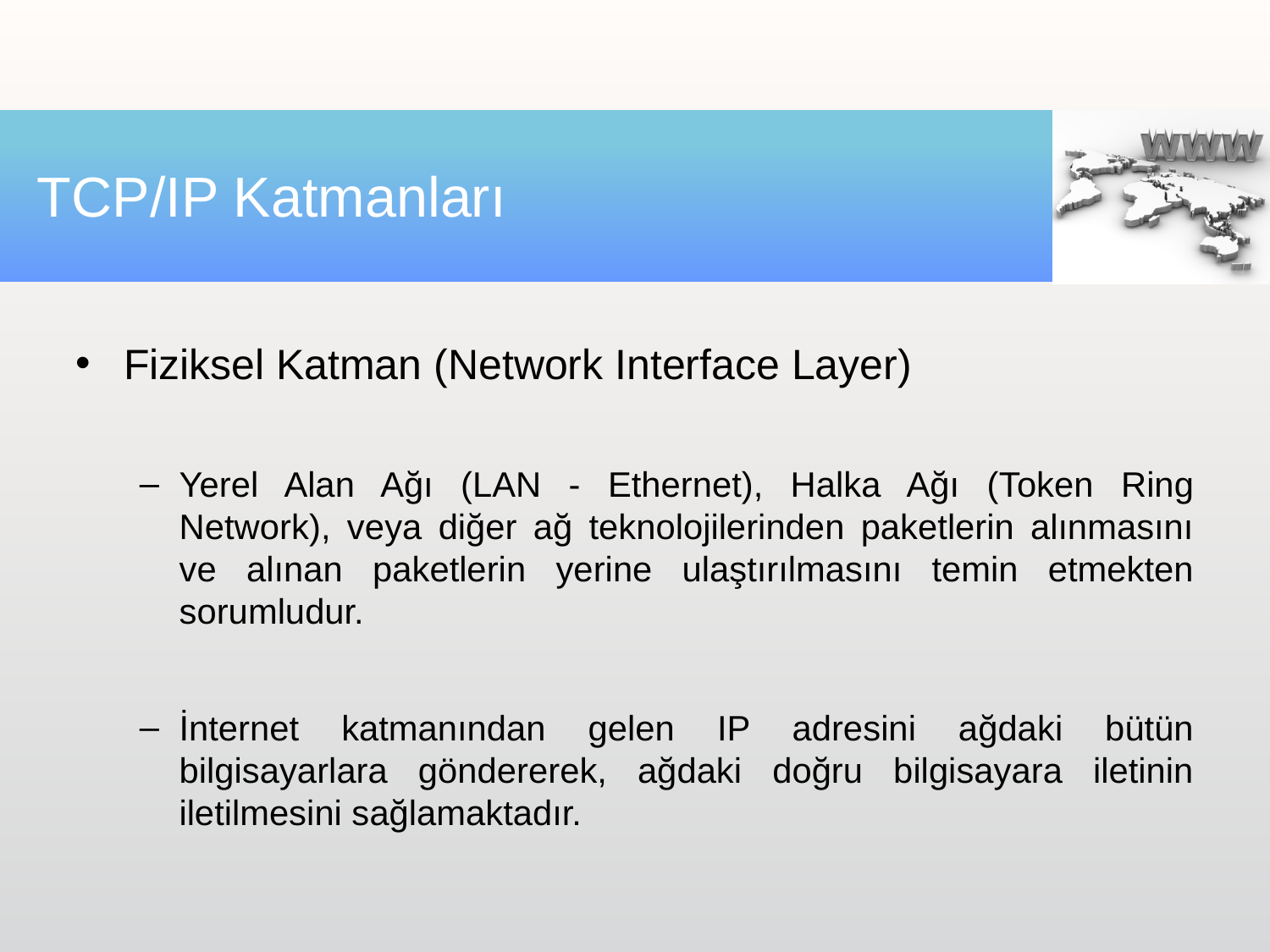

# TCP/IP Katmanları
Fiziksel Katman (Network Interface Layer)

Yerel Alan Ağı (LAN - Ethernet), Halka Ağı (Token Ring Network), veya diğer ağ teknolojilerinden paketlerin alınmasını ve alınan paketlerin yerine ulaştırılmasını temin etmekten sorumludur.

İnternet katmanından gelen IP adresini ağdaki bütün bilgisayarlara göndererek, ağdaki doğru bilgisayara iletinin iletilmesini sağlamaktadır.